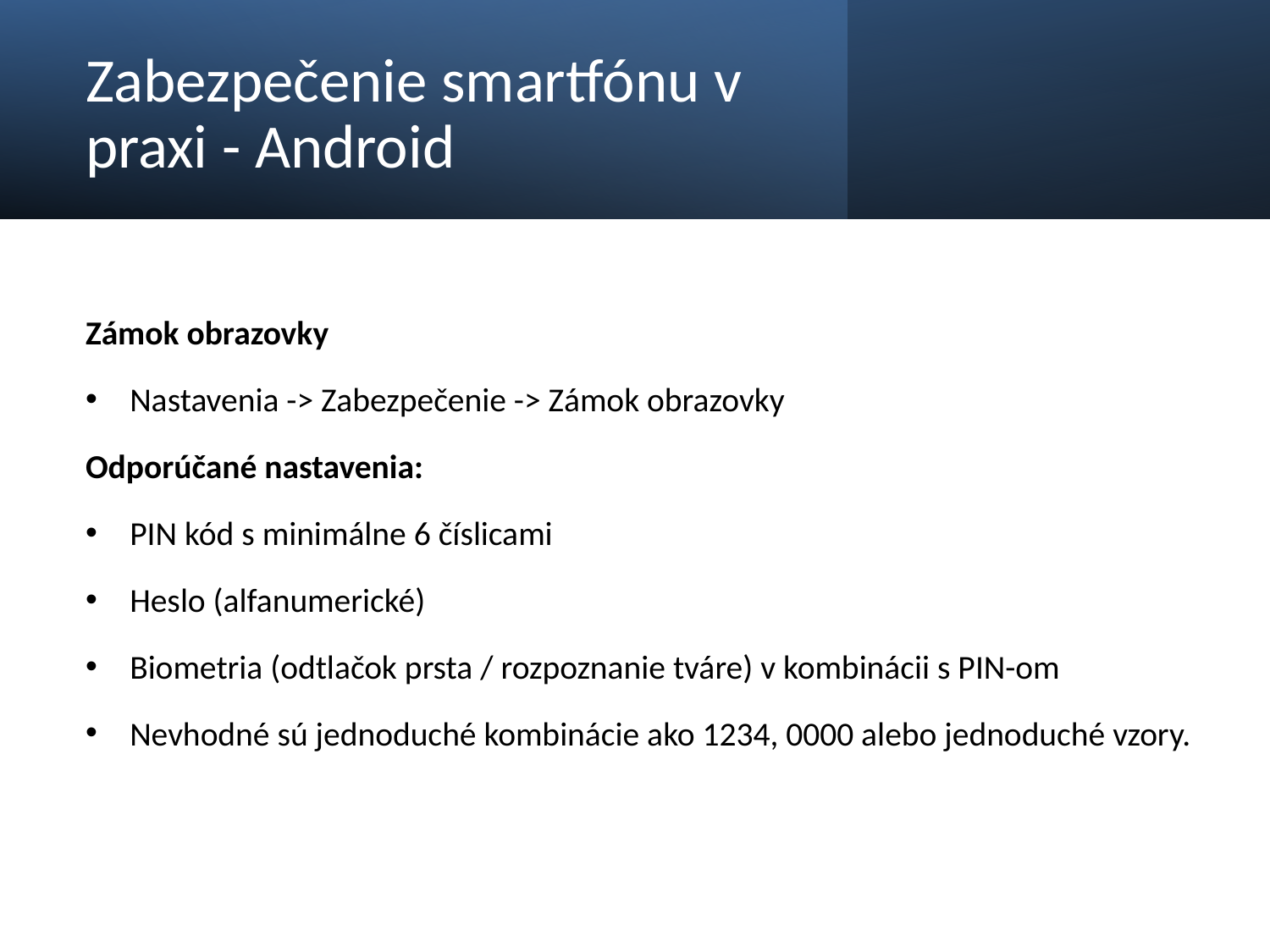

# Zabezpečenie smartfónu v praxi - Android
Zámok obrazovky
Nastavenia -> Zabezpečenie -> Zámok obrazovky
Odporúčané nastavenia:
PIN kód s minimálne 6 číslicami
Heslo (alfanumerické)
Biometria (odtlačok prsta / rozpoznanie tváre) v kombinácii s PIN-om
Nevhodné sú jednoduché kombinácie ako 1234, 0000 alebo jednoduché vzory.